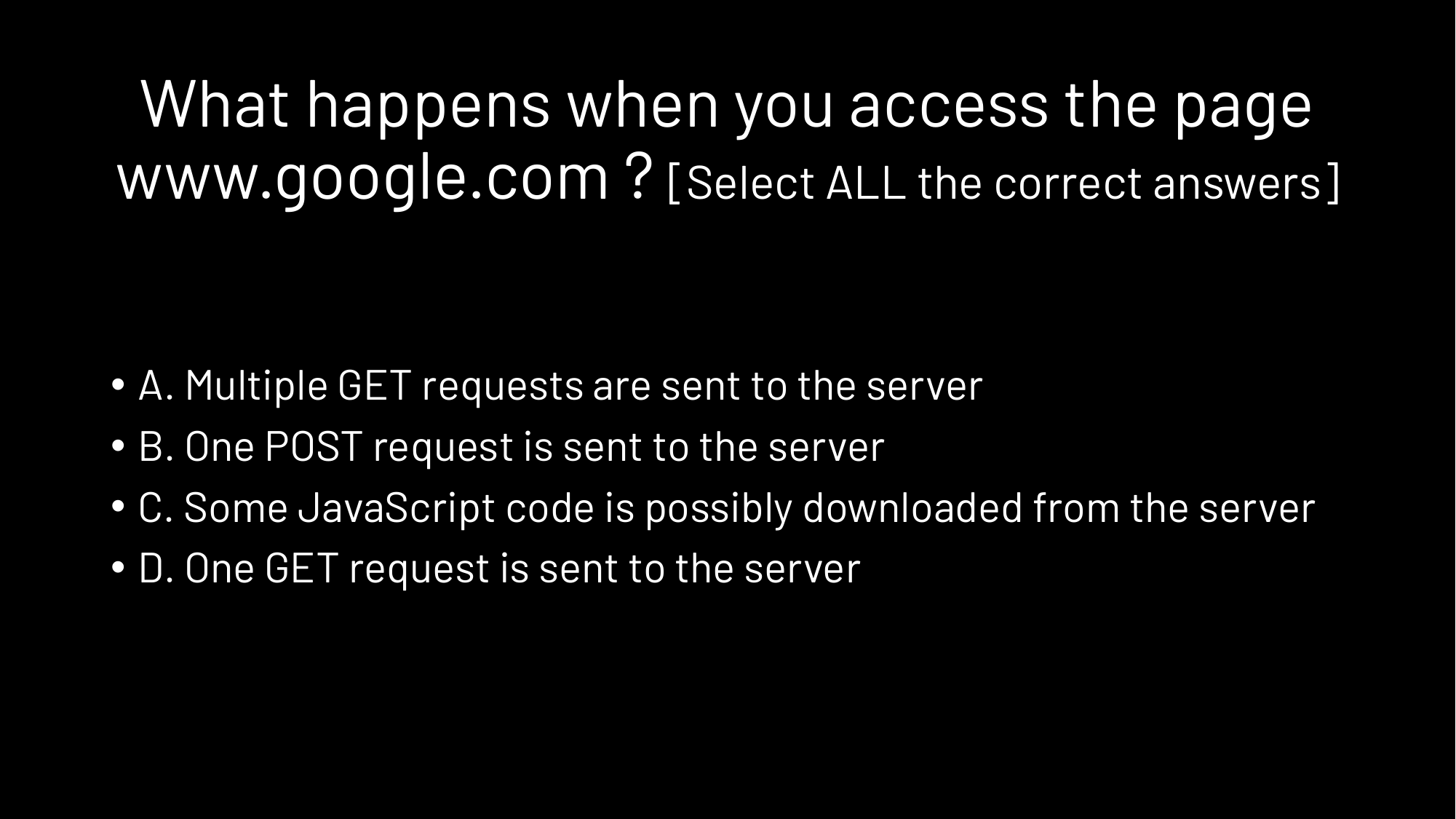

# What happens when you access the page www.google.com ? [Select ALL the correct answers]
A. Multiple GET requests are sent to the server
B. One POST request is sent to the server
C. Some JavaScript code is possibly downloaded from the server
D. One GET request is sent to the server